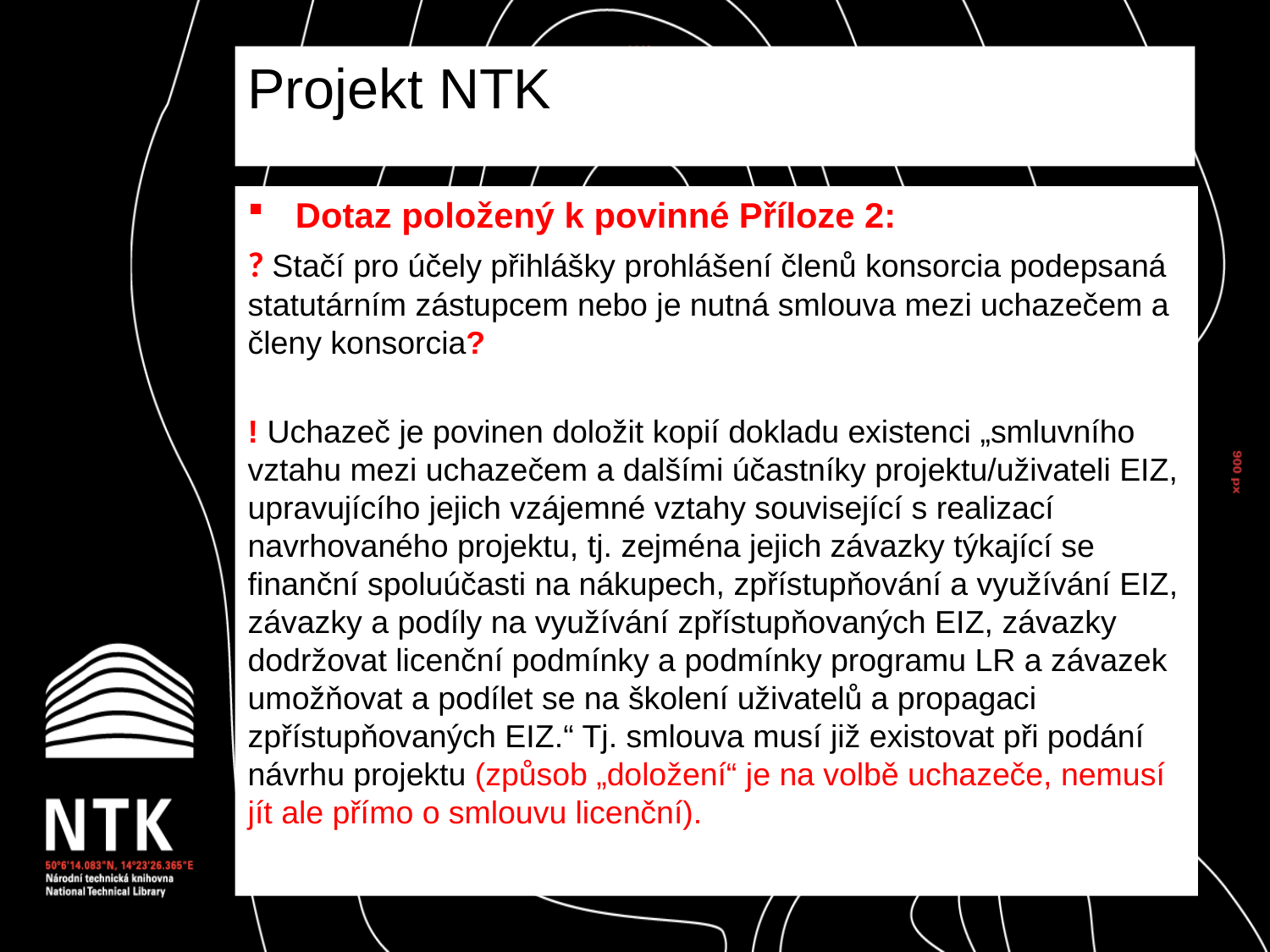

Projekt NTK
Dotaz položený k povinné Příloze 2:
? Stačí pro účely přihlášky prohlášení členů konsorcia podepsaná statutárním zástupcem nebo je nutná smlouva mezi uchazečem a členy konsorcia?

! Uchazeč je povinen doložit kopií dokladu existenci „smluvního vztahu mezi uchazečem a dalšími účastníky projektu/uživateli EIZ, upravujícího jejich vzájemné vztahy související s realizací navrhovaného projektu, tj. zejména jejich závazky týkající se finanční spoluúčasti na nákupech, zpřístupňování a využívání EIZ, závazky a podíly na využívání zpřístupňovaných EIZ, závazky dodržovat licenční podmínky a podmínky programu LR a závazek umožňovat a podílet se na školení uživatelů a propagaci zpřístupňovaných EIZ.“ Tj. smlouva musí již existovat při podání návrhu projektu (způsob „doložení“ je na volbě uchazeče, nemusí jít ale přímo o smlouvu licenční).